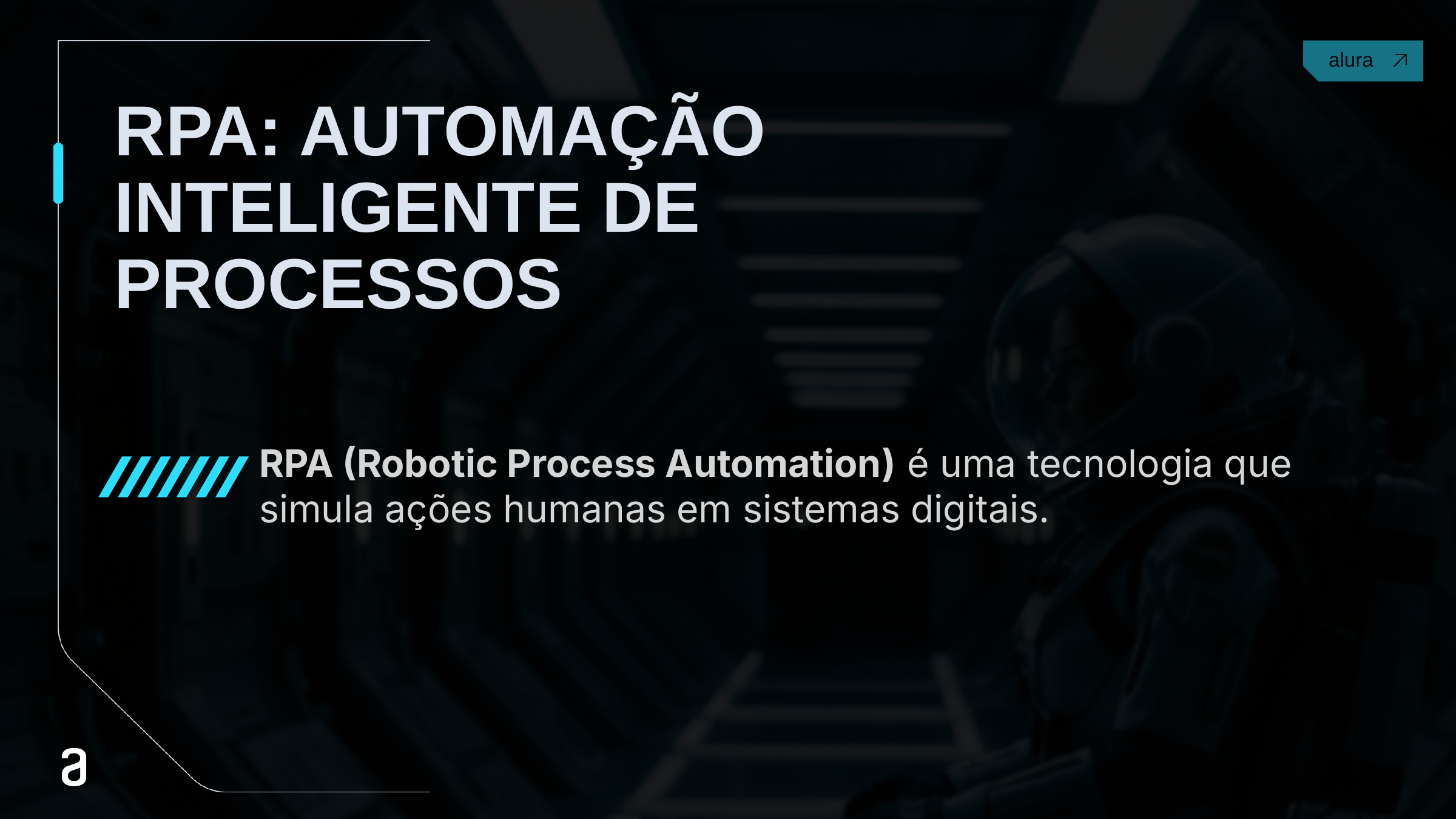

# RPA: AUTOMAÇÃO INTELIGENTE DE PROCESSOS
RPA (Robotic Process Automation) é uma tecnologia que simula ações humanas em sistemas digitais.